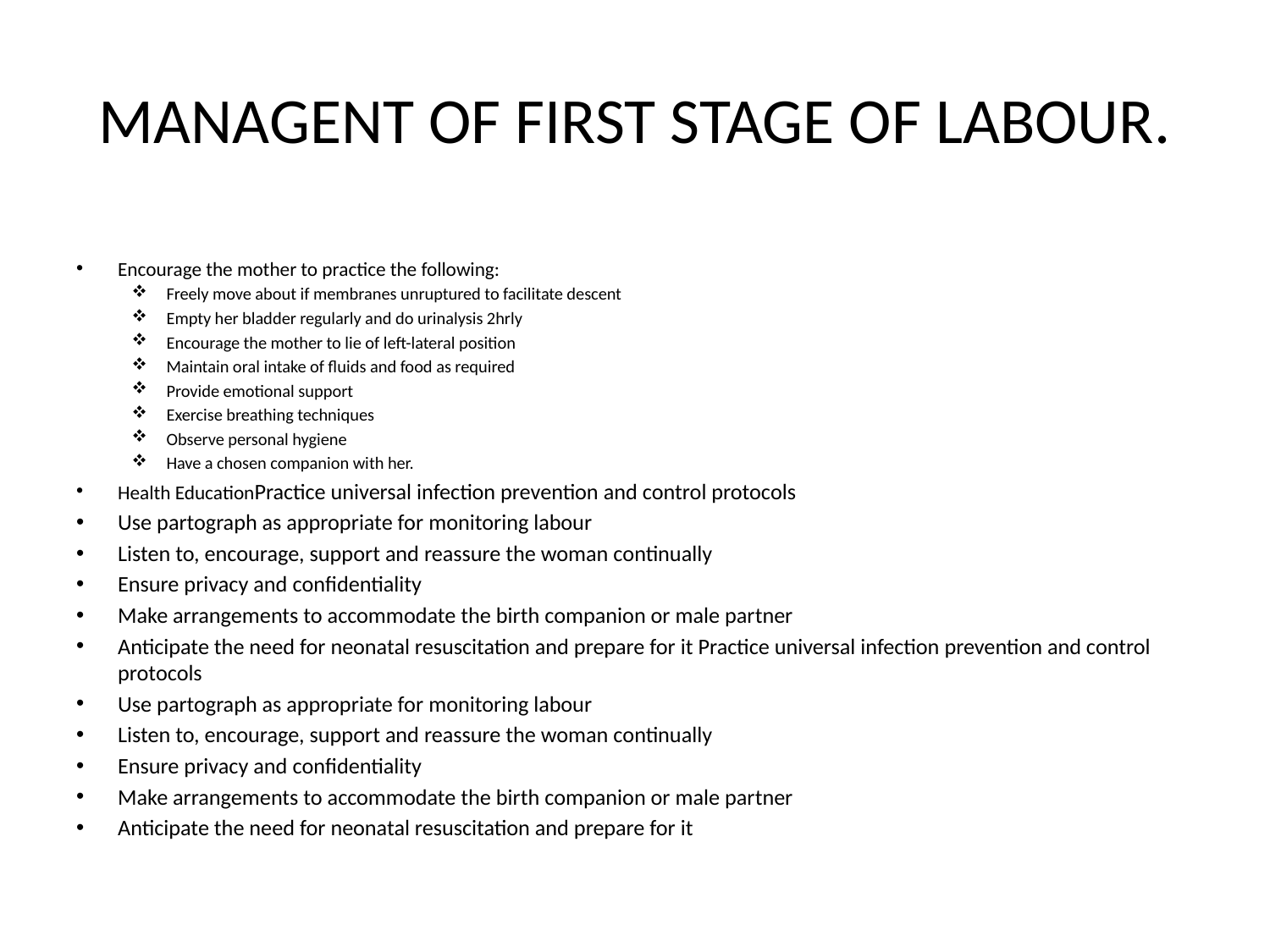

# MANAGENT OF FIRST STAGE OF LABOUR.

Encourage the mother to practice the following:
Freely move about if membranes unruptured to facilitate descent
Empty her bladder regularly and do urinalysis 2hrly
Encourage the mother to lie of left-lateral position
Maintain oral intake of fluids and food as required
Provide emotional support
Exercise breathing techniques
Observe personal hygiene
Have a chosen companion with her.
Health EducationPractice universal infection prevention and control protocols
Use partograph as appropriate for monitoring labour
Listen to, encourage, support and reassure the woman continually
Ensure privacy and confidentiality
Make arrangements to accommodate the birth companion or male partner
Anticipate the need for neonatal resuscitation and prepare for it Practice universal infection prevention and control protocols
Use partograph as appropriate for monitoring labour
Listen to, encourage, support and reassure the woman continually
Ensure privacy and confidentiality
Make arrangements to accommodate the birth companion or male partner
Anticipate the need for neonatal resuscitation and prepare for it